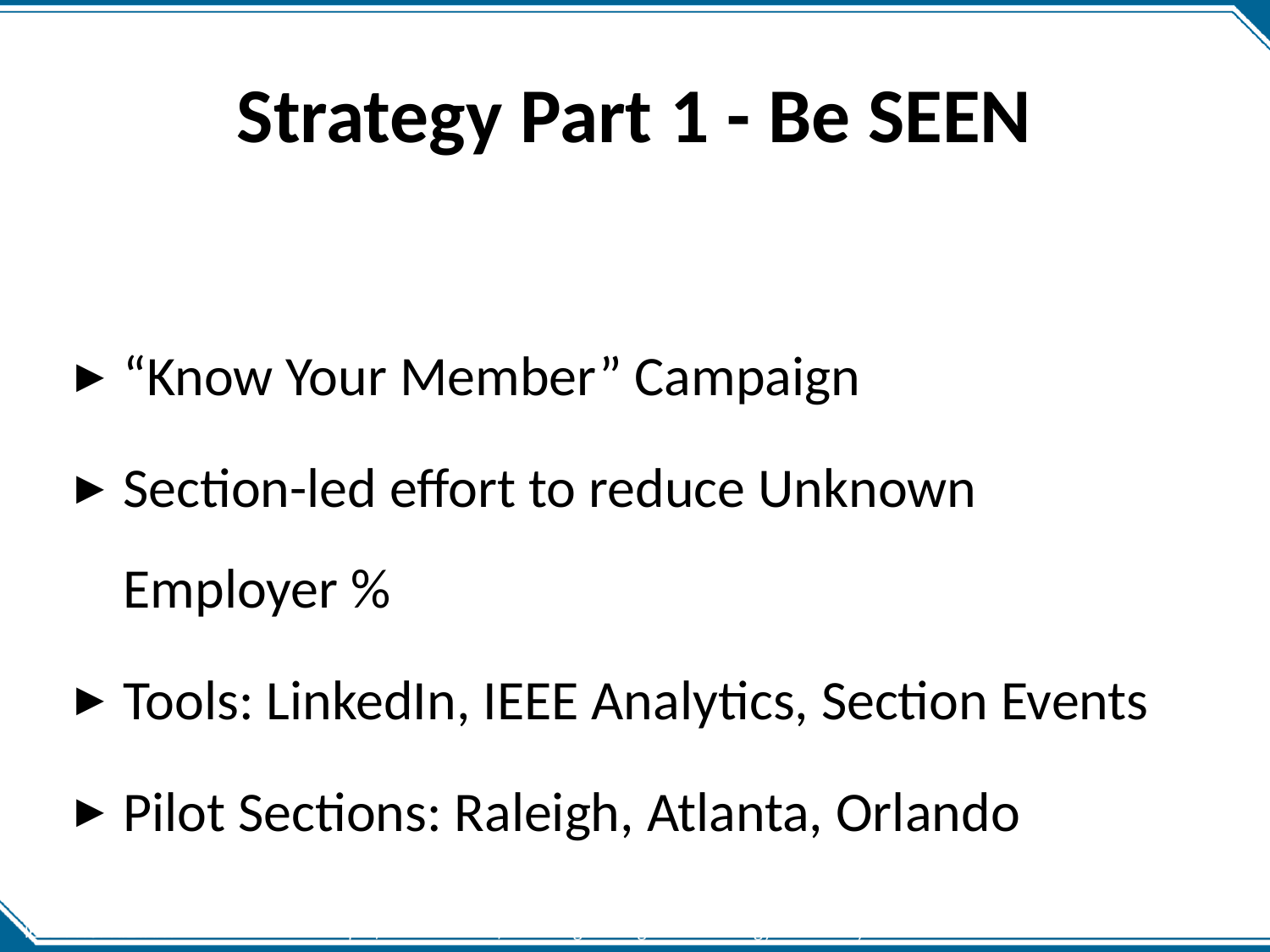

# Strategy Part 1 - Be SEEN

“Know Your Member” Campaign
Section-led effort to reduce Unknown Employer %
Tools: LinkedIn, IEEE Analytics, Section Events
Pilot Sections: Raleigh, Atlanta, Orlando